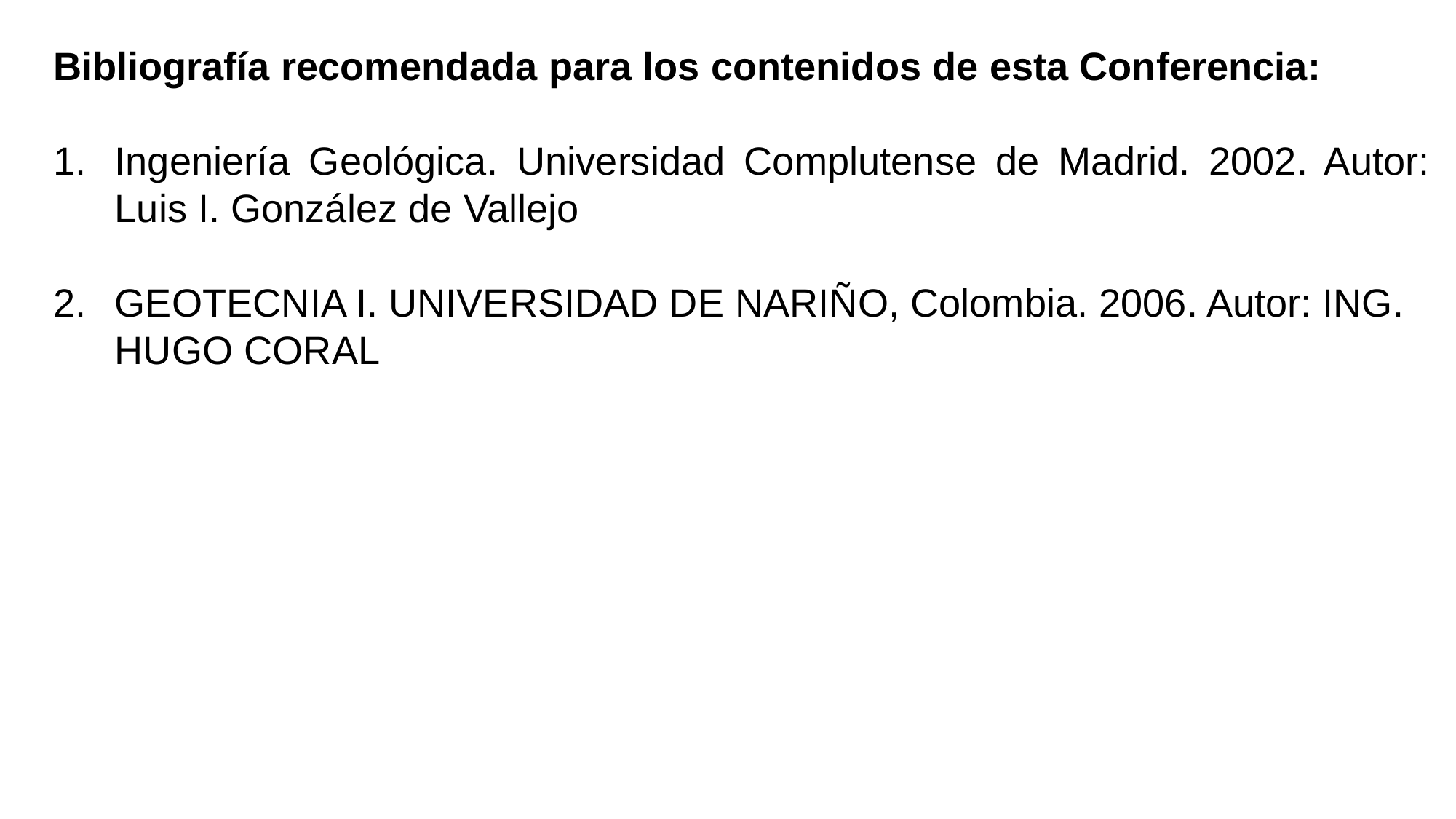

Bibliografía recomendada para los contenidos de esta Conferencia:

Ingeniería Geológica. Universidad Complutense de Madrid. 2002. Autor: Luis I. González de Vallejo

GEOTECNIA I. UNIVERSIDAD DE NARIÑO, Colombia. 2006. Autor: ING. HUGO CORAL